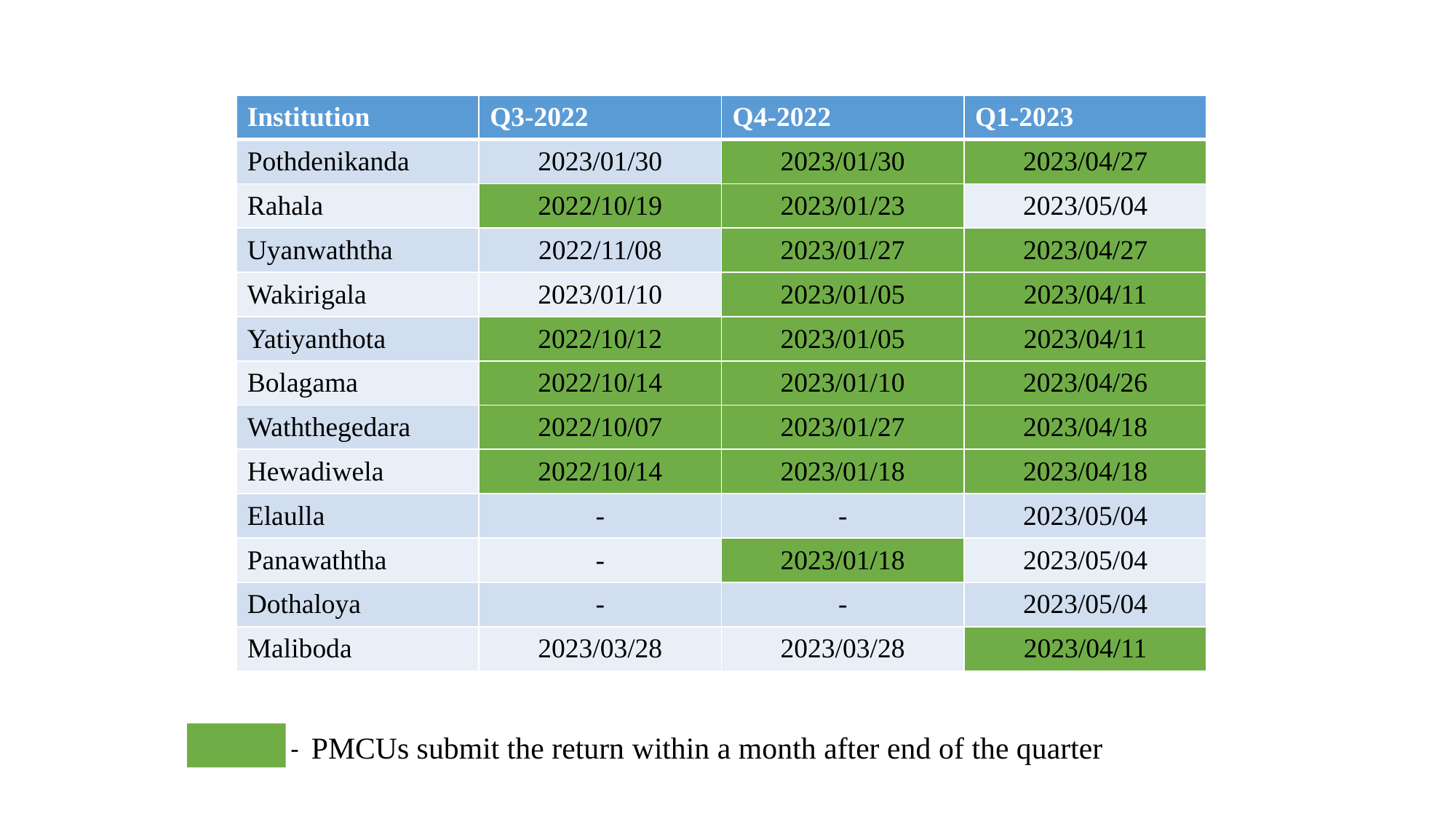

| Institution | Q3-2022 | Q4-2022 | Q1-2023 |
| --- | --- | --- | --- |
| Pothdenikanda | 2023/01/30 | 2023/01/30 | 2023/04/27 |
| Rahala | 2022/10/19 | 2023/01/23 | 2023/05/04 |
| Uyanwaththa | 2022/11/08 | 2023/01/27 | 2023/04/27 |
| Wakirigala | 2023/01/10 | 2023/01/05 | 2023/04/11 |
| Yatiyanthota | 2022/10/12 | 2023/01/05 | 2023/04/11 |
| Bolagama | 2022/10/14 | 2023/01/10 | 2023/04/26 |
| Waththegedara | 2022/10/07 | 2023/01/27 | 2023/04/18 |
| Hewadiwela | 2022/10/14 | 2023/01/18 | 2023/04/18 |
| Elaulla | - | - | 2023/05/04 |
| Panawaththa | - | 2023/01/18 | 2023/05/04 |
| Dothaloya | - | - | 2023/05/04 |
| Maliboda | 2023/03/28 | 2023/03/28 | 2023/04/11 |
                     -  PMCUs submit the return within a month after end of the quarter